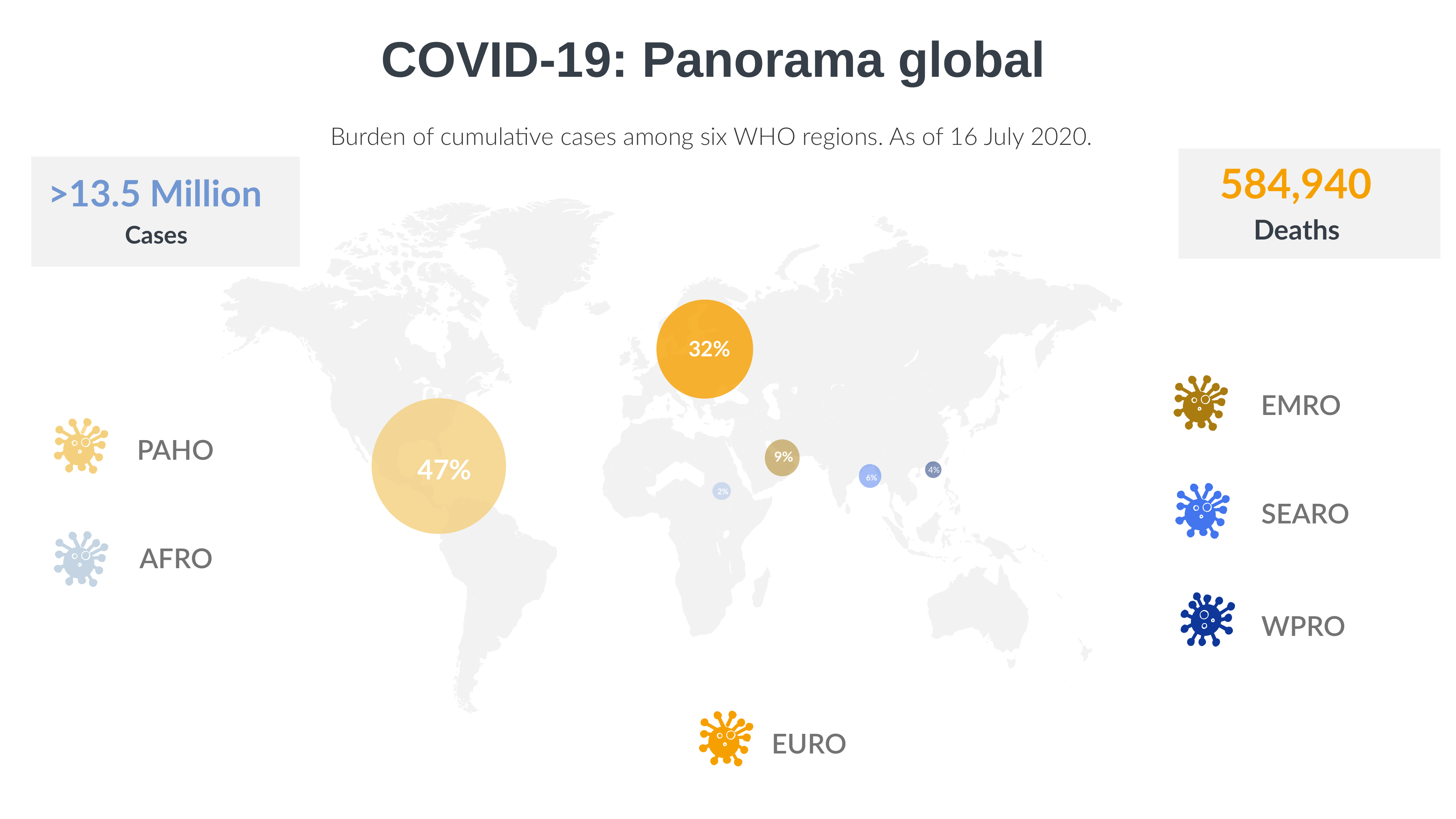

COVID-19: Panorama global
Burden of cumulative cases among six WHO regions. As of 16 July 2020.

584,940
Deaths

>13.5 Million
Cases

32%

47%

4%

2%

EMRO
SEARO

AFRO

WPRO

PAHO

9%

6%

EURO